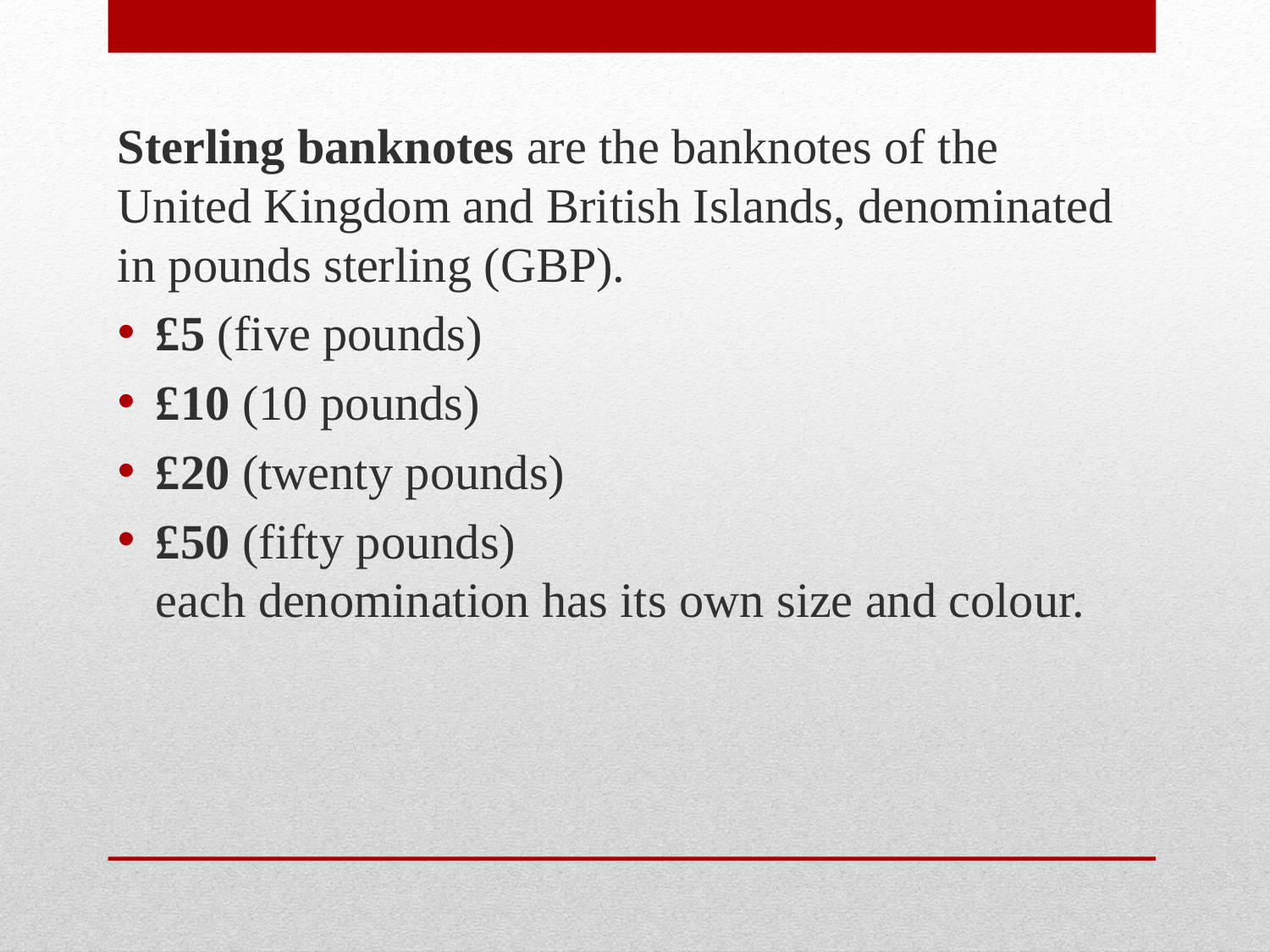

Sterling banknotes are the banknotes of the United Kingdom and British Islands, denominated in pounds sterling (GBP).
£5 (five pounds)
£10 (10 pounds)
£20 (twenty pounds)
£50 (fifty pounds)
each denomination has its own size and colour.